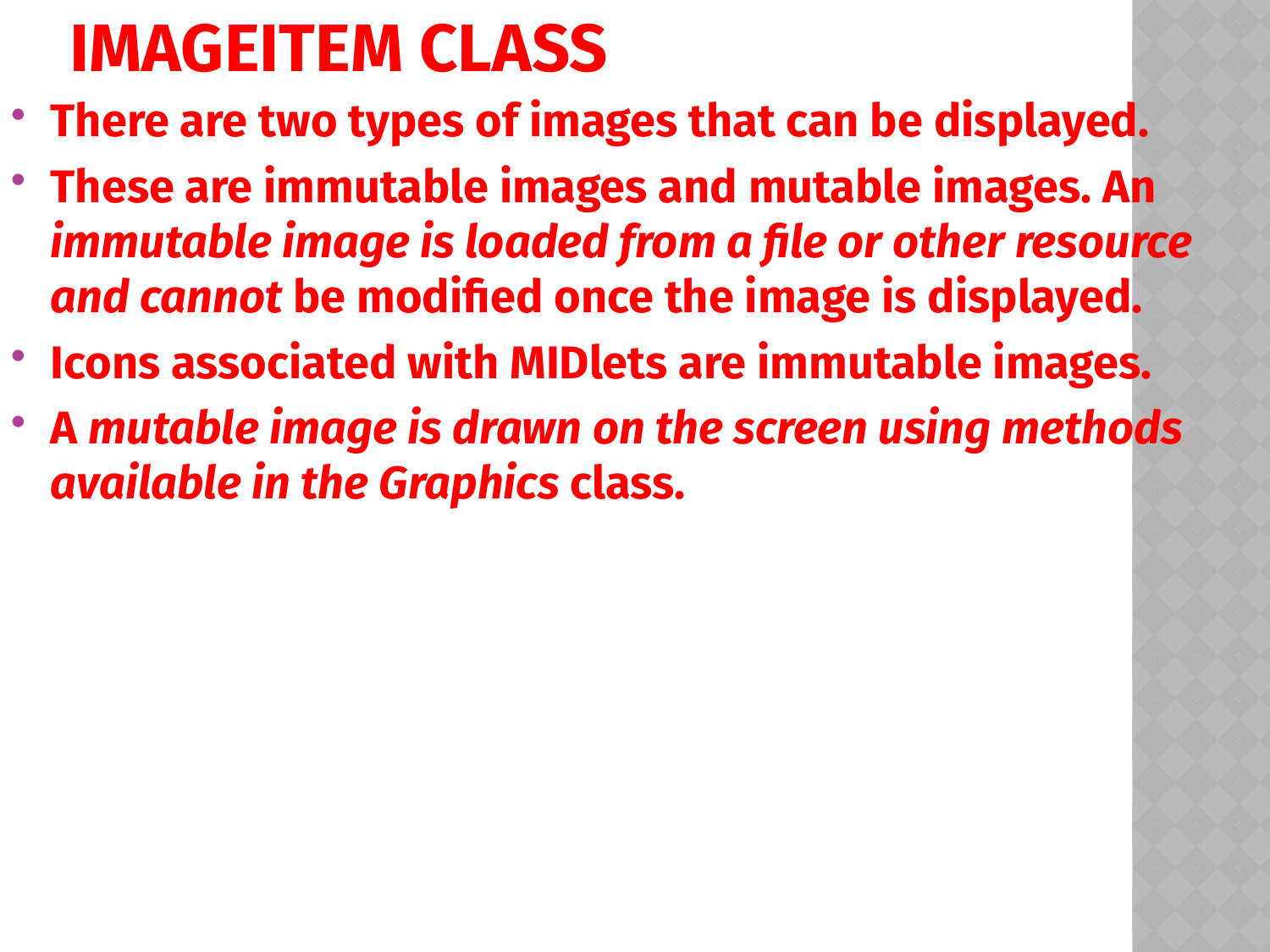

# ImageItem Class
There are two types of images that can be displayed.
These are immutable images and mutable images. An immutable image is loaded from a file or other resource and cannot be modified once the image is displayed.
Icons associated with MIDlets are immutable images.
A mutable image is drawn on the screen using methods available in the Graphics class.